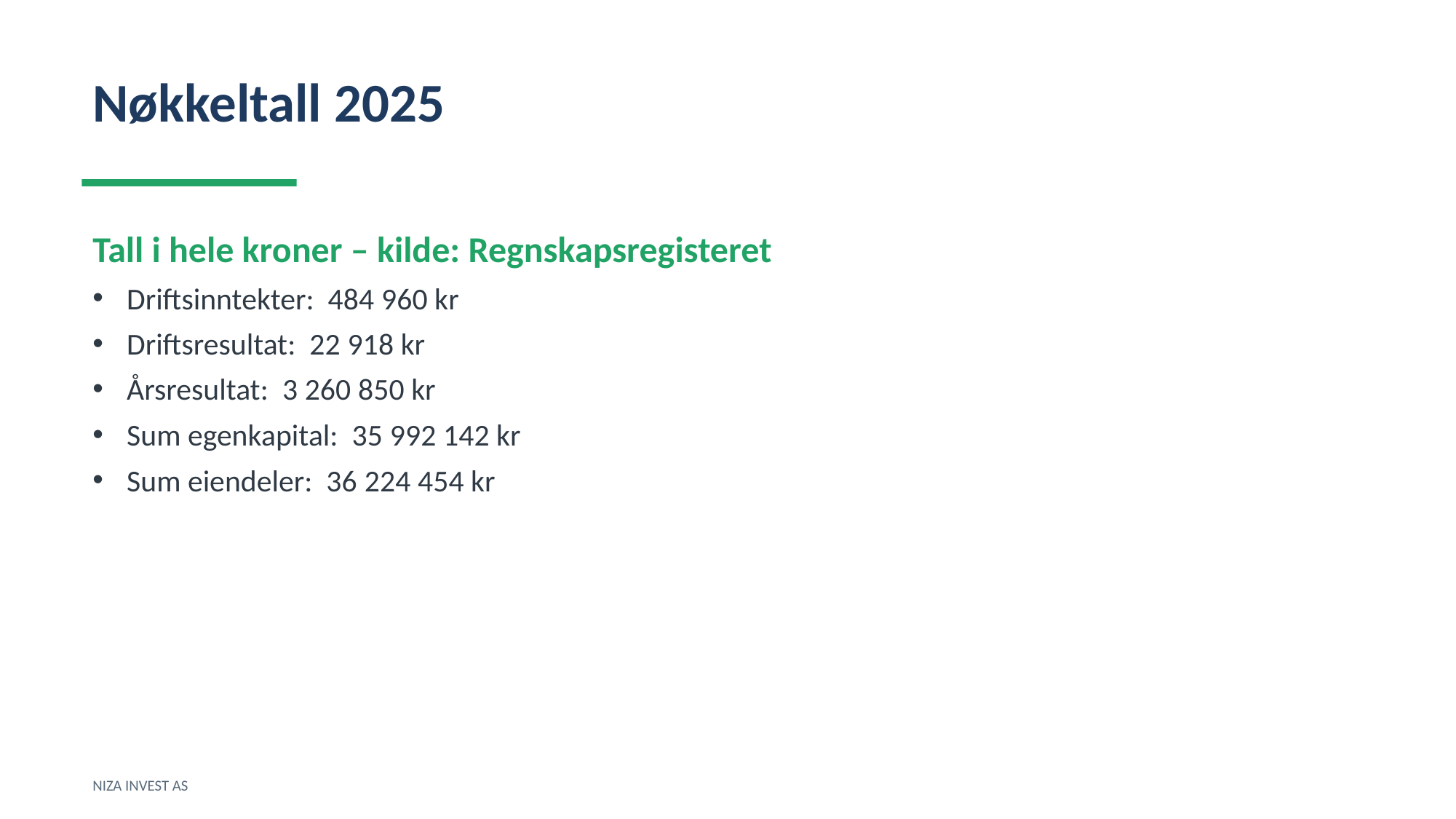

Nøkkeltall 2025

Tall i hele kroner – kilde: Regnskapsregisteret
Driftsinntekter:  484 960 kr
Driftsresultat:  22 918 kr
Årsresultat:  3 260 850 kr
Sum egenkapital:  35 992 142 kr
Sum eiendeler:  36 224 454 kr
NIZA INVEST AS